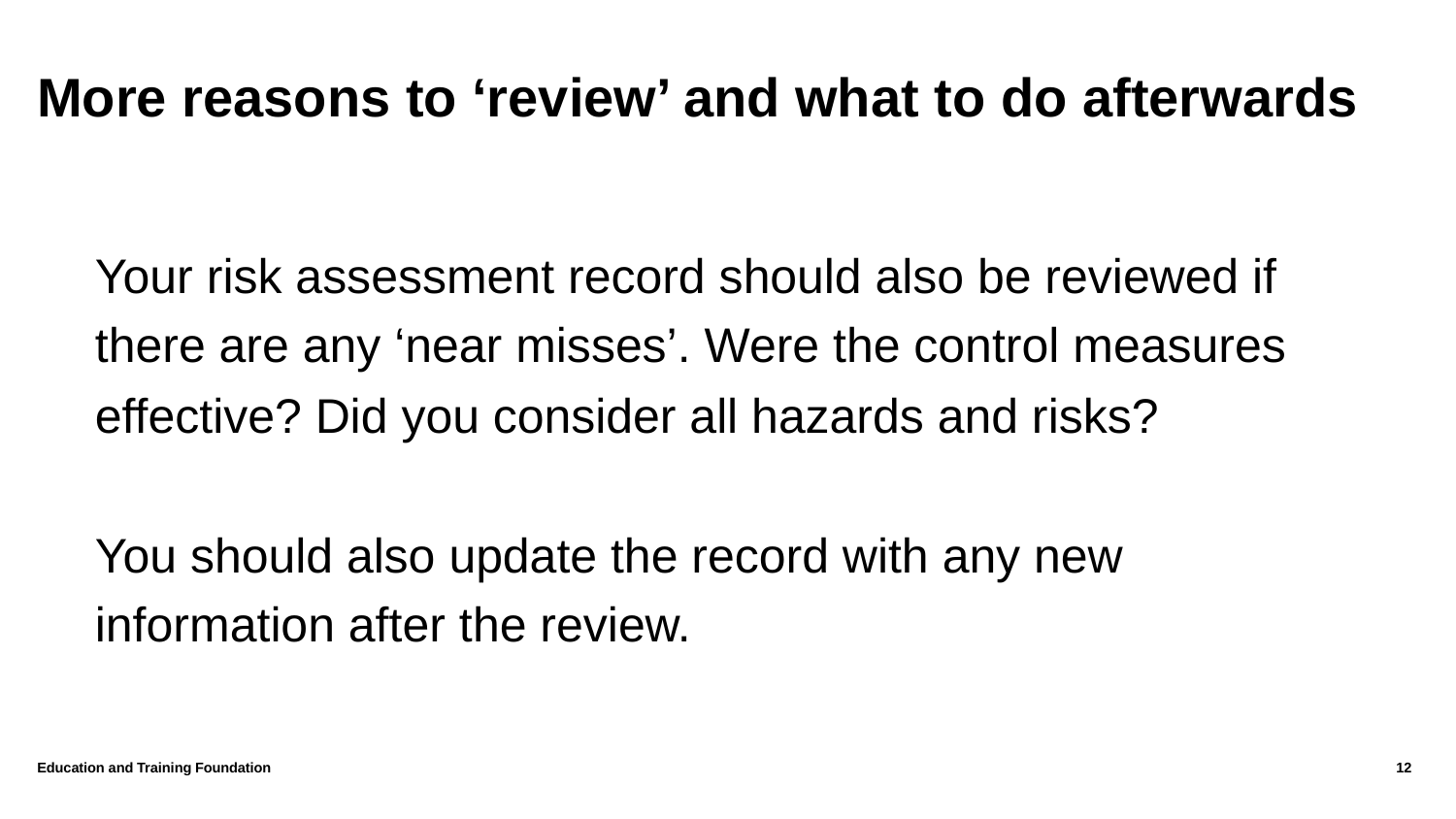

# More reasons to ‘review’ and what to do afterwards
Your risk assessment record should also be reviewed if there are any ‘near misses’. Were the control measures effective? Did you consider all hazards and risks?

You should also update the record with any new information after the review.
Education and Training Foundation
12